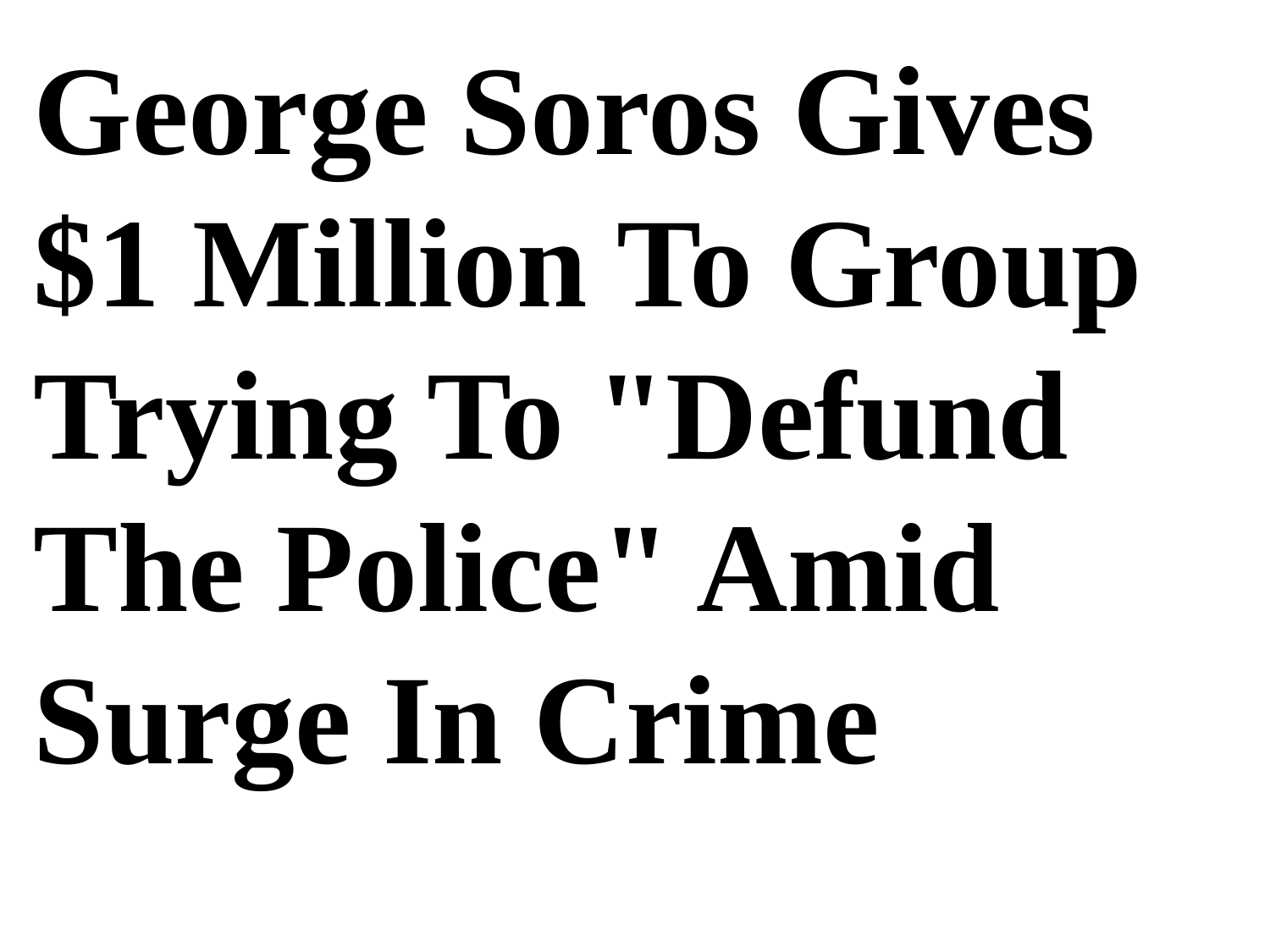

George Soros Gives $1 Million To Group Trying To "Defund The Police" Amid Surge In Crime